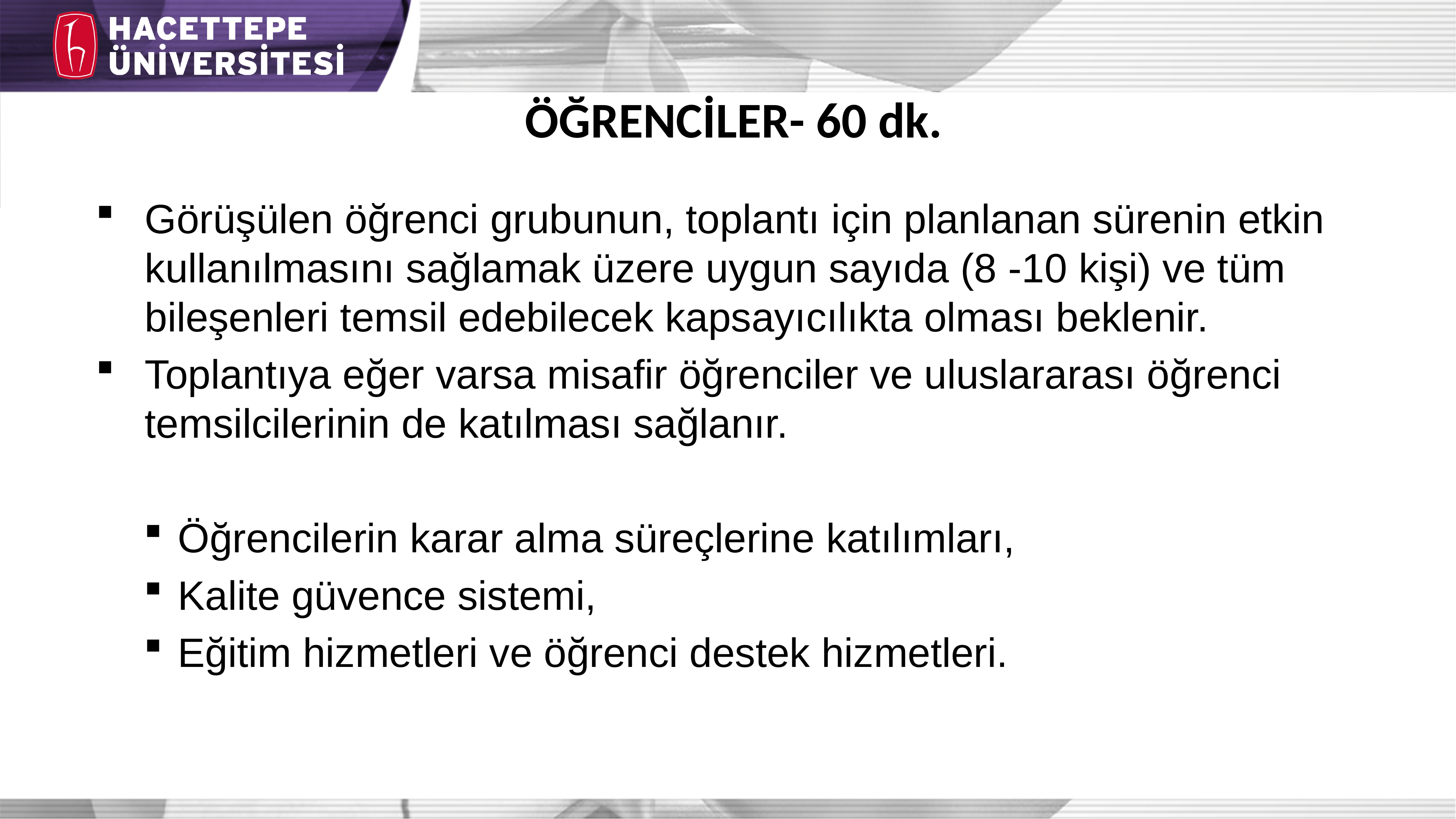

# ÖĞRENCİLER- 60 dk.
Görüşülen öğrenci grubunun, toplantı için planlanan sürenin etkin kullanılmasını sağlamak üzere uygun sayıda (8 -10 kişi) ve tüm bileşenleri temsil edebilecek kapsayıcılıkta olması beklenir.
Toplantıya eğer varsa misafir öğrenciler ve uluslararası öğrenci temsilcilerinin de katılması sağlanır.

Öğrencilerin karar alma süreçlerine katılımları,
Kalite güvence sistemi,
Eğitim hizmetleri ve öğrenci destek hizmetleri.